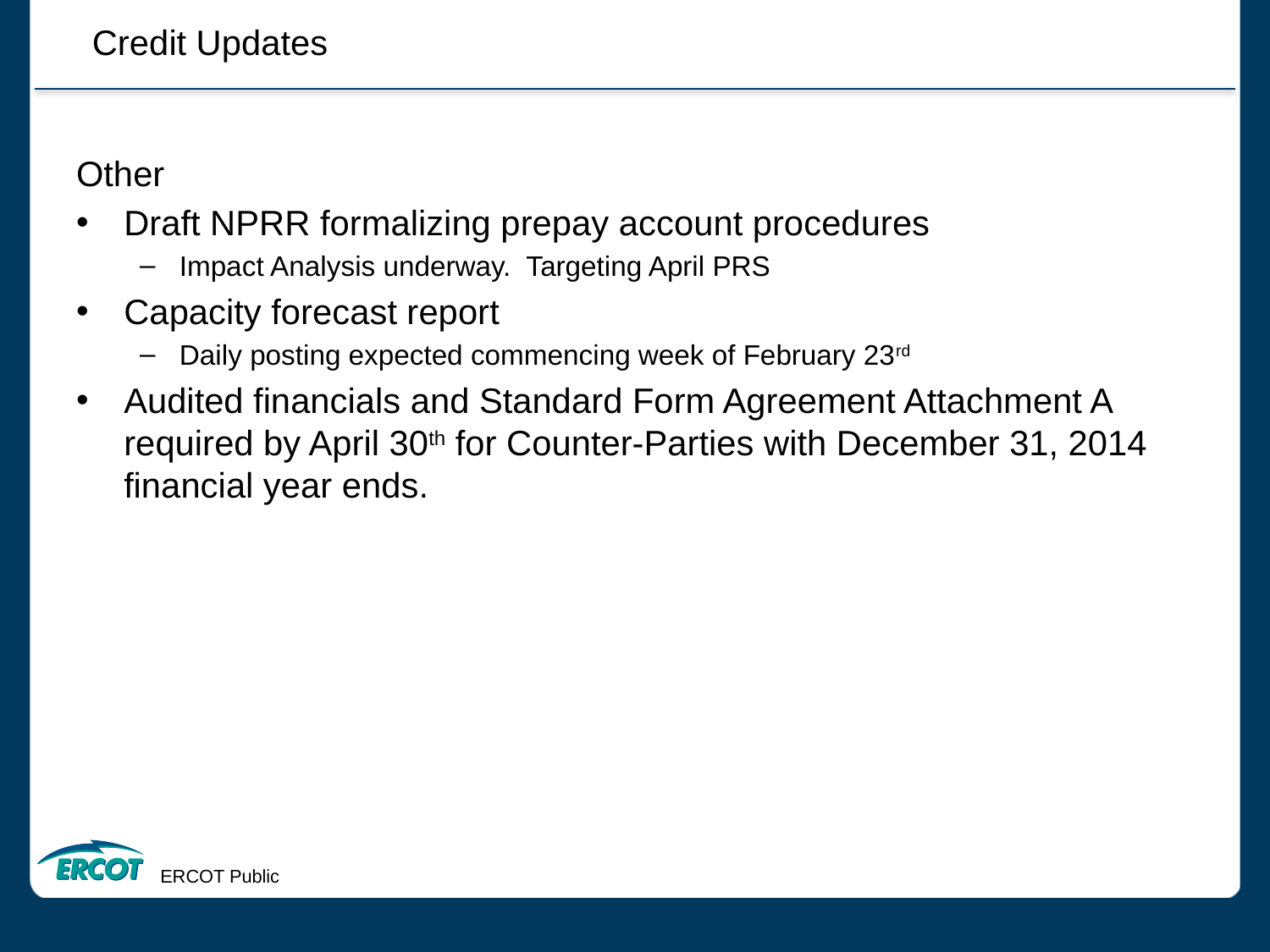

Credit Updates

Other
Draft NPRR formalizing prepay account procedures
Impact Analysis underway.  Targeting April PRS
Capacity forecast report
Daily posting expected commencing week of February 23rd
Audited financials and Standard Form Agreement Attachment A required by April 30th for Counter-Parties with December 31, 2014 financial year ends.

ERCOT Public